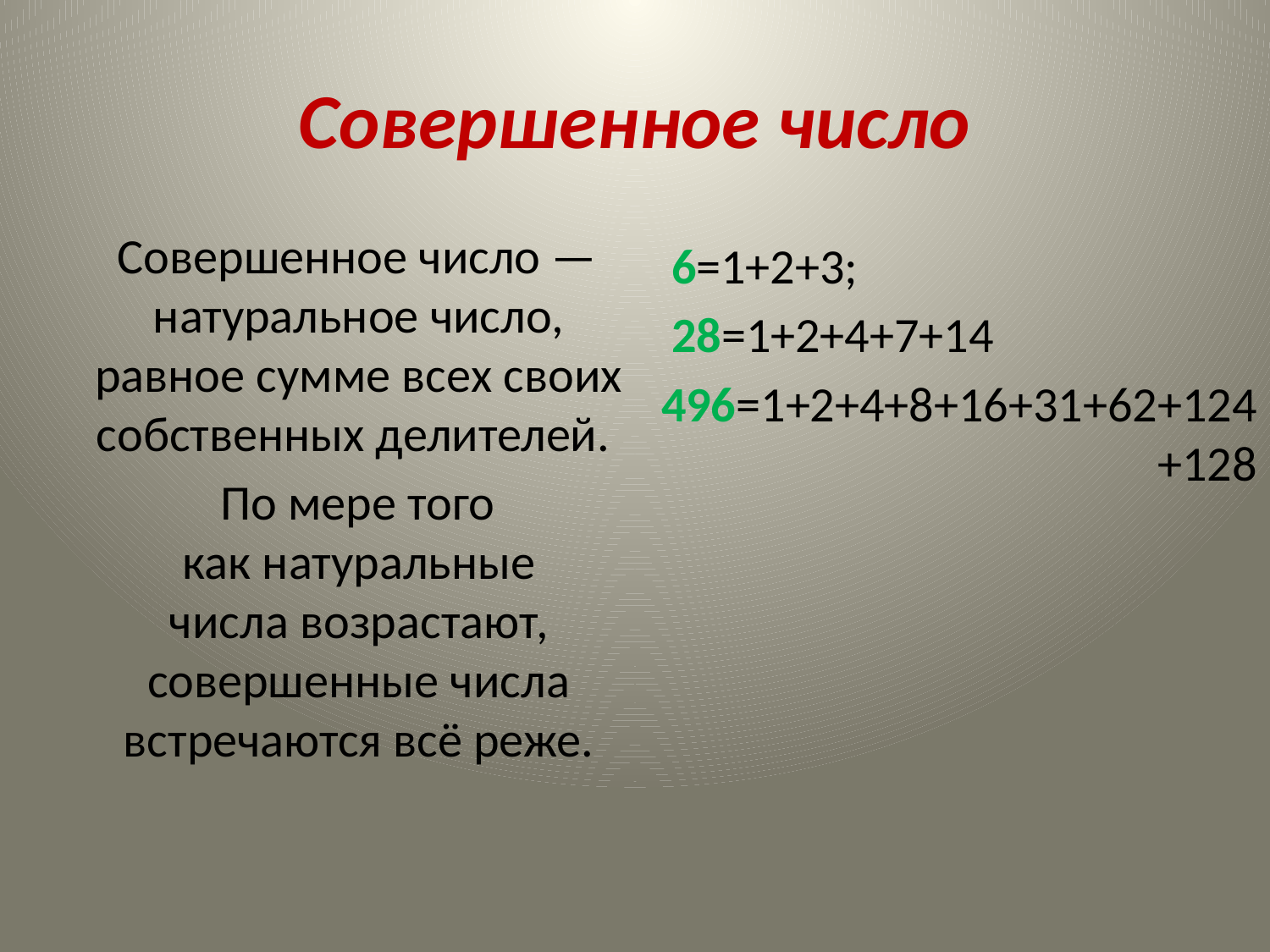

# Совершенное число
    Совершенное число — натуральное число, равное сумме всех своих собственных делителей.
    По мере того как натуральные числа возрастают, совершенные числа встречаются всё реже.

   6=1+2+3;
   28=1+2+4+7+14
496=1+2+4+8+16+31+62+124+128